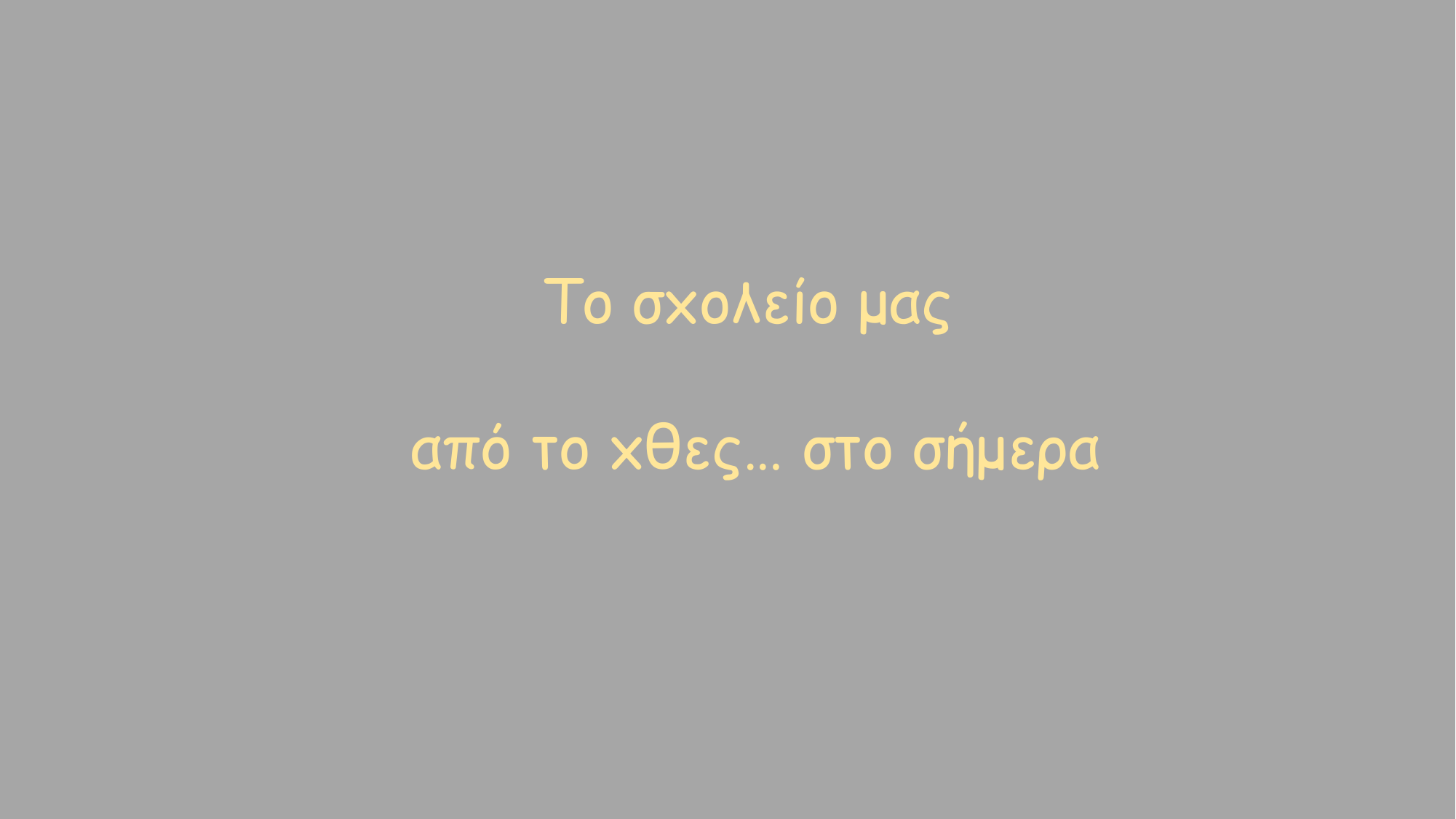

Το σχολείο μας

από το χθες… στο σήμερα